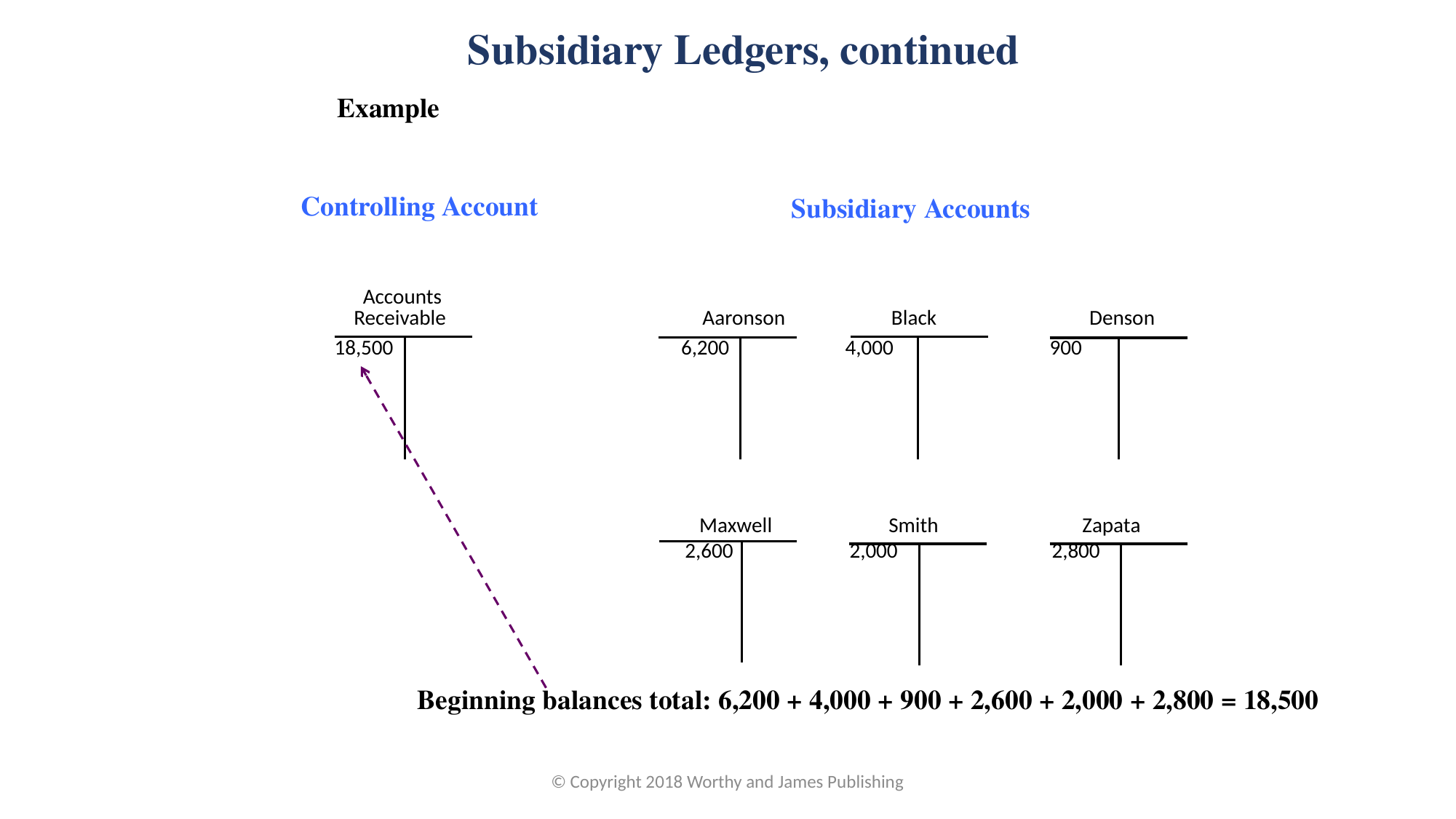

Subsidiary Ledgers, continued
Example

Controlling Account
Subsidiary Accounts
| Accounts Receivable |  |  |  | Aaronson |  |  | Black |  |  | Denson |  |  |  |  |
| --- | --- | --- | --- | --- | --- | --- | --- | --- | --- | --- | --- | --- | --- | --- |
| 18,500 |  |  |  | 6,200 |  |  | 4,000 |  |  | 900 |  |  |  |  |
|  |  |  |  |  |  |  |  |  |  |  |  |  |  |  |
|  |  |  |  |  |  |  |  |  |  |  |  |  |  |  |
|  |  |  |  |  |  |  |  |  |  |  |  |  |  |  |
|  |  |  |  |  |  |  |  |  |  |  |  |  |  |  |
|  |  |  |  | Maxwell |  |  | Smith |  |  | Zapata |  |  |  |  |
| --- | --- | --- | --- | --- | --- | --- | --- | --- | --- | --- | --- | --- | --- | --- |
|  |  |  |  | 2,600 |  |  | 2,000 |  |  | 2,800 |  |  |  |  |
|  |  |  |  |  |  |  |  |  |  |  |  |  |  |  |
|  |  |  |  |  |  |  |  |  |  |  |  |  |  |  |
|  |  |  |  |  |  |  |  |  |  |  |  |  |  |  |
|  |  |  |  |  |  |  |  |  |  |  |  |  |  |  |
Beginning balances total: 6,200 + 4,000 + 900 + 2,600 + 2,000 + 2,800 = 18,500
© Copyright 2018 Worthy and James Publishing